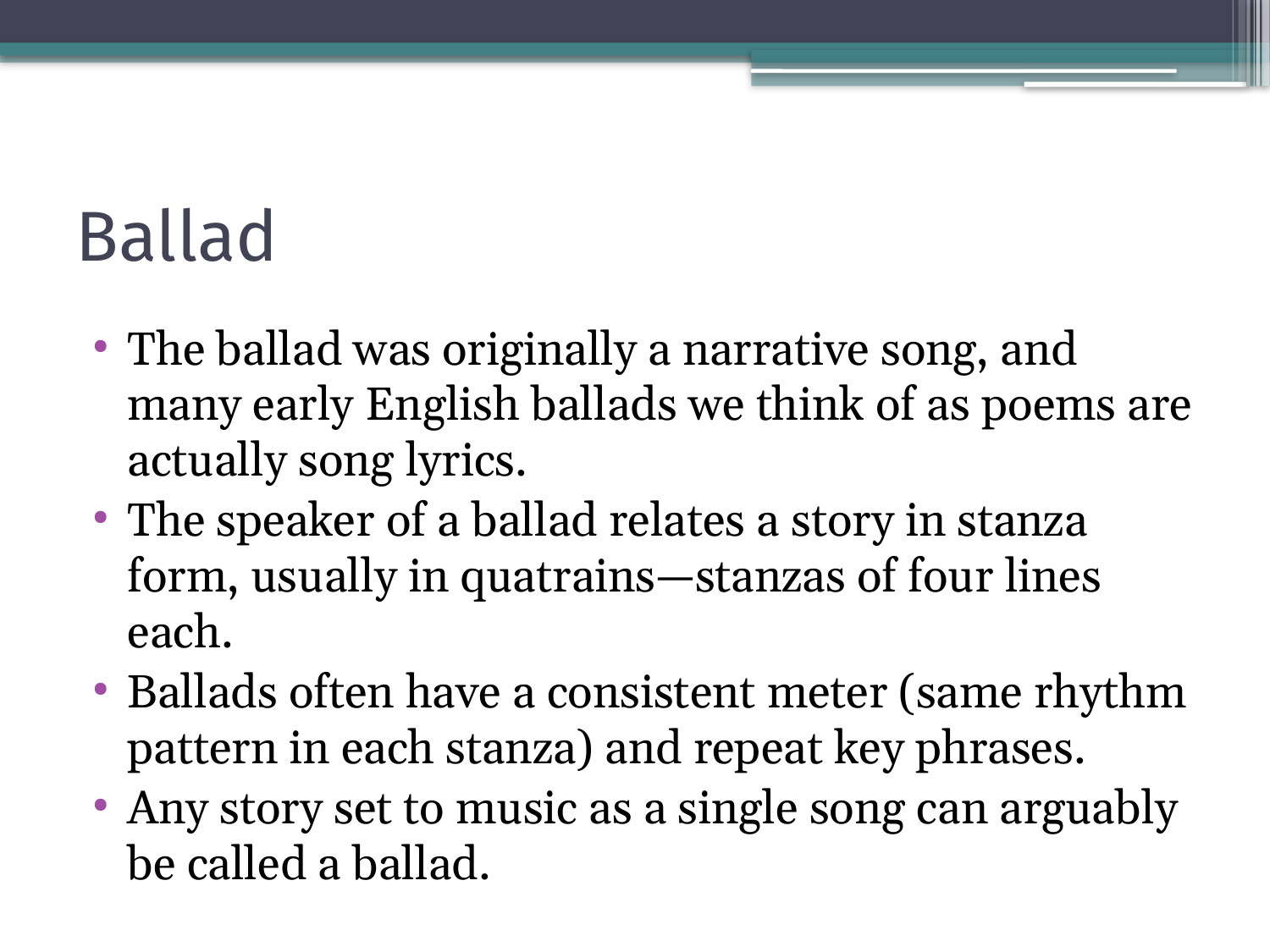

# Ballad
The ballad was originally a narrative song, and many early English ballads we think of as poems are actually song lyrics.
The speaker of a ballad relates a story in stanza form, usually in quatrains—stanzas of four lines each.
Ballads often have a consistent meter (same rhythm pattern in each stanza) and repeat key phrases.
Any story set to music as a single song can arguably be called a ballad.